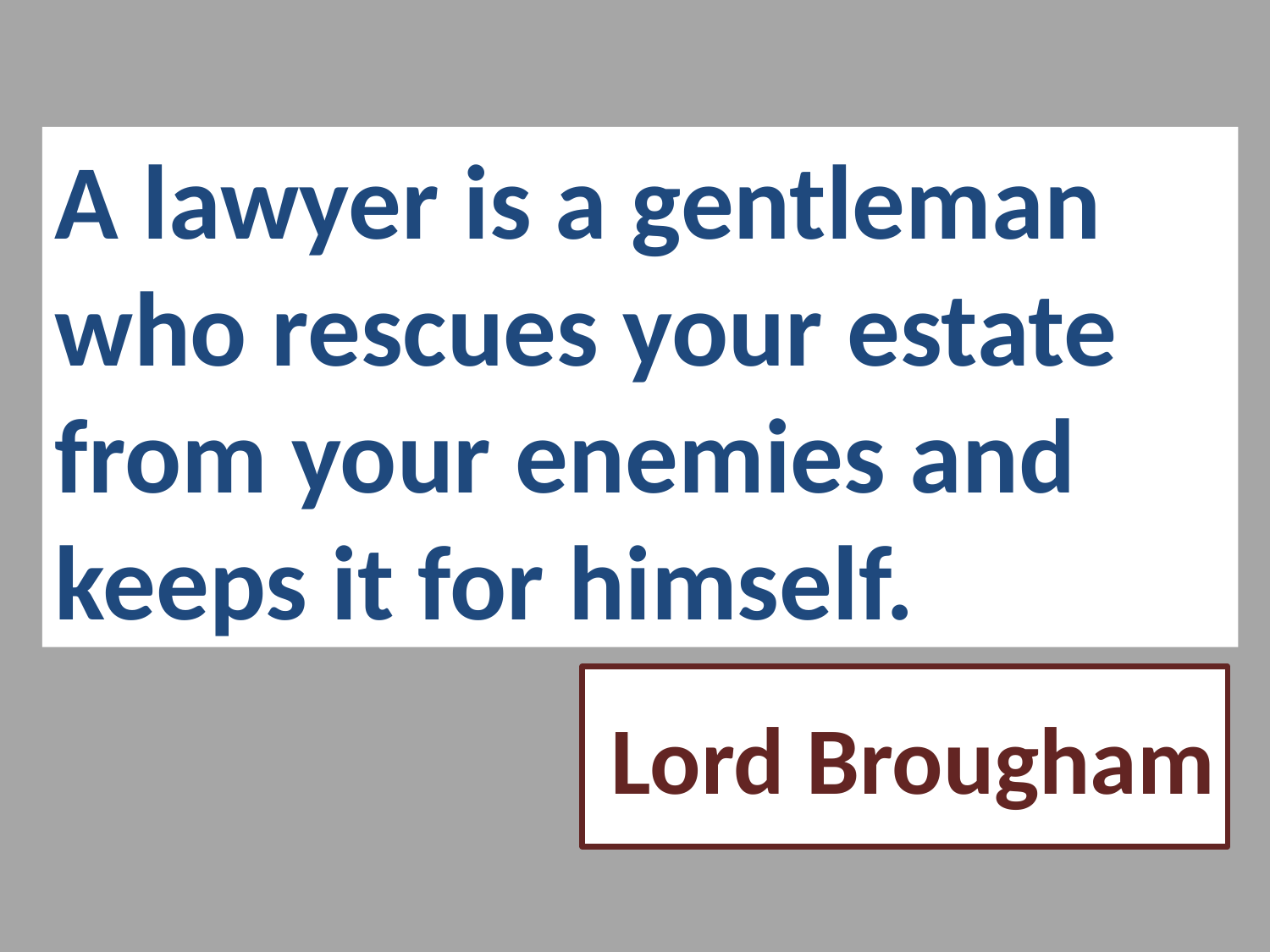

A lawyer is a gentleman who rescues your estate from your enemies and keeps it for himself.
Lord Brougham